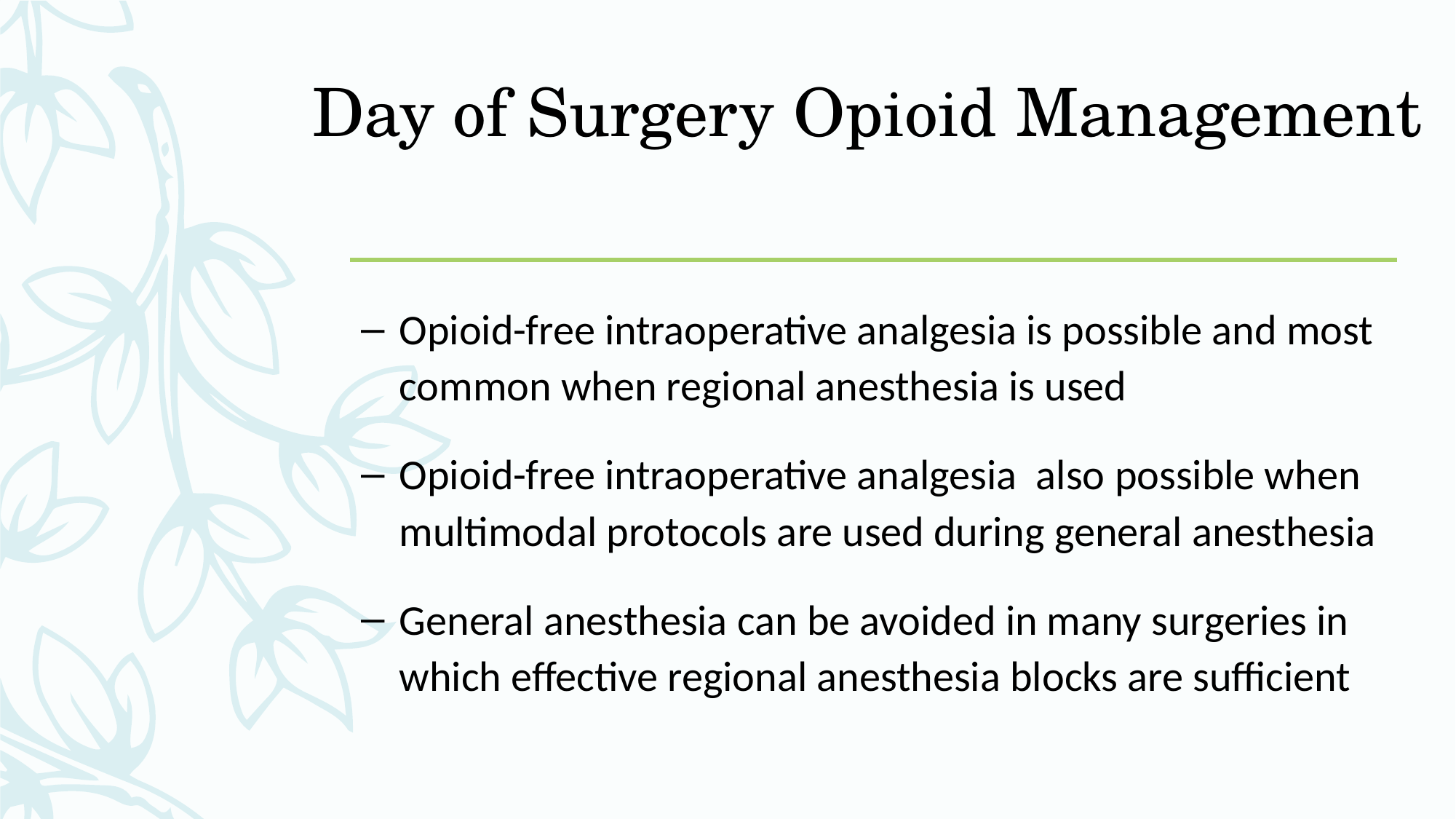

# Day of Surgery Opioid Management
Opioid-free intraoperative analgesia is possible and most common when regional anesthesia is used

Opioid-free intraoperative analgesia  also possible when multimodal protocols are used during general anesthesia

General anesthesia can be avoided in many surgeries in which effective regional anesthesia blocks are sufficient